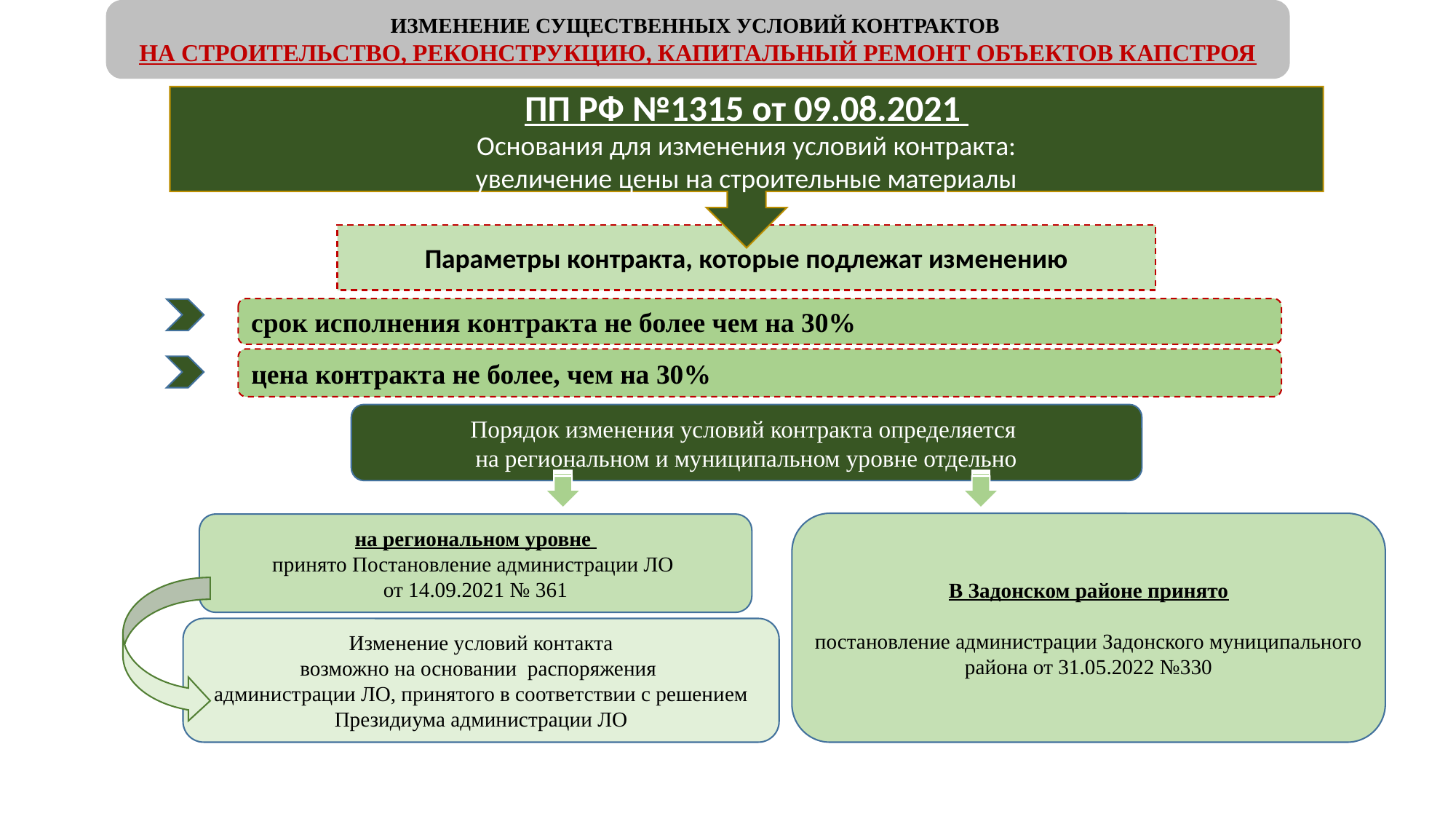

ИЗМЕНЕНИЕ СУЩЕСТВЕННЫХ УСЛОВИЙ КОНТРАКТОВ
НА СТРОИТЕЛЬСТВО, РЕКОНСТРУКЦИЮ, КАПИТАЛЬНЫЙ РЕМОНТ ОБЪЕКТОВ КАПСТРОЯ
ПП РФ №1315 от 09.08.2021
Основания для изменения условий контракта:
увеличение цены на строительные материалы
Параметры контракта, которые подлежат изменению
срок исполнения контракта не более чем на 30%

цена контракта не более, чем на 30%

Порядок изменения условий контракта определяется
на региональном и муниципальном уровне отдельно

В Задонском районе принято

постановление администрации Задонского муниципального района от 31.05.2022 №330
на региональном уровне
принято Постановление администрации ЛО
от 14.09.2021 № 361

Изменение условий контакта
возможно на основании  распоряжения
администрации ЛО, принятого в соответствии с решением Президиума администрации ЛО